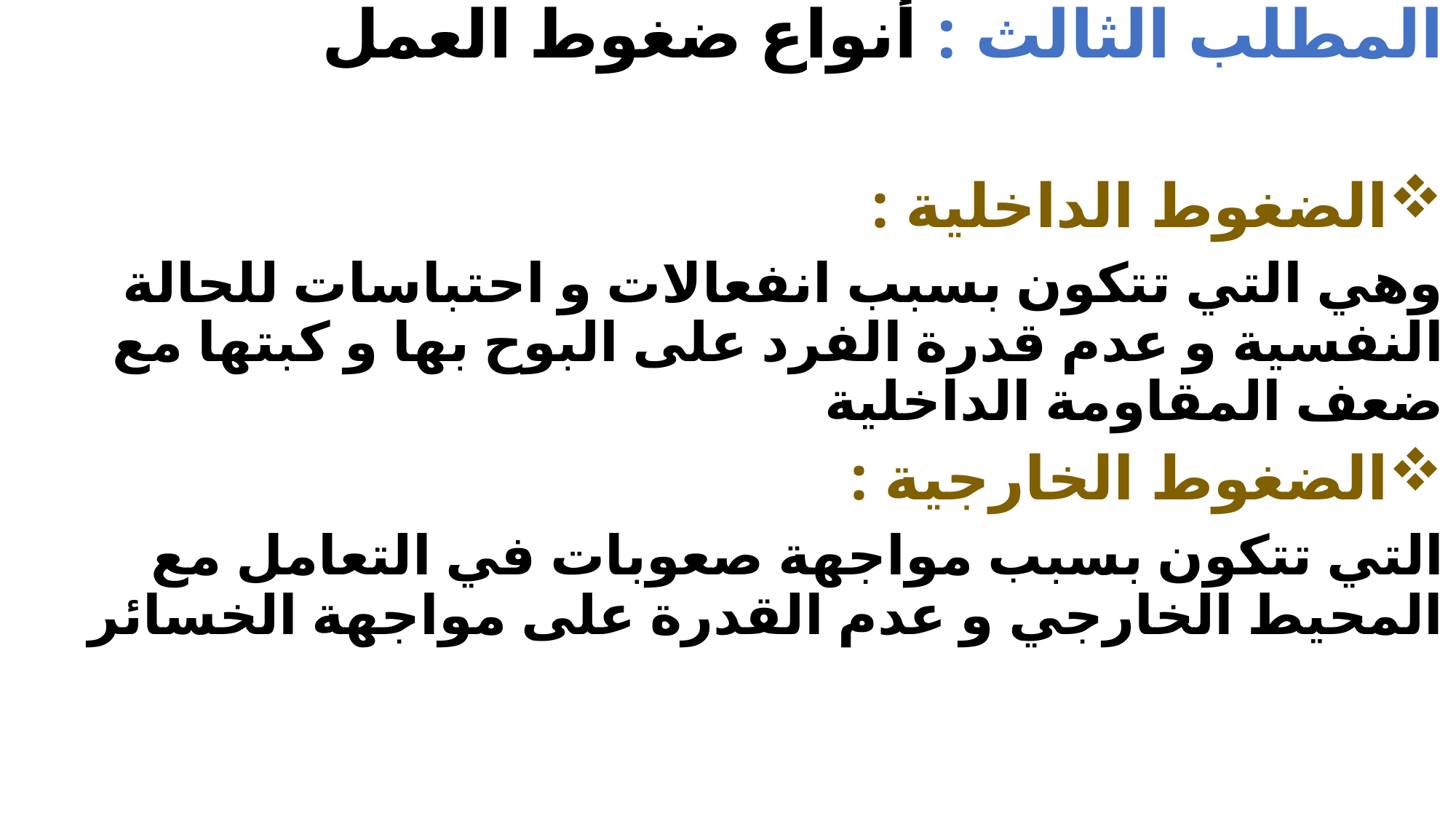

المطلب الثالث : أنواع ضغوط العمل

الضغوط الداخلية :
وهي التي تتكون بسبب انفعالات و احتباسات للحالة النفسية و عدم قدرة الفرد على البوح بها و كبتها مع ضعف المقاومة الداخلية
الضغوط الخارجية :
التي تتكون بسبب مواجهة صعوبات في التعامل مع المحيط الخارجي و عدم القدرة على مواجهة الخسائر